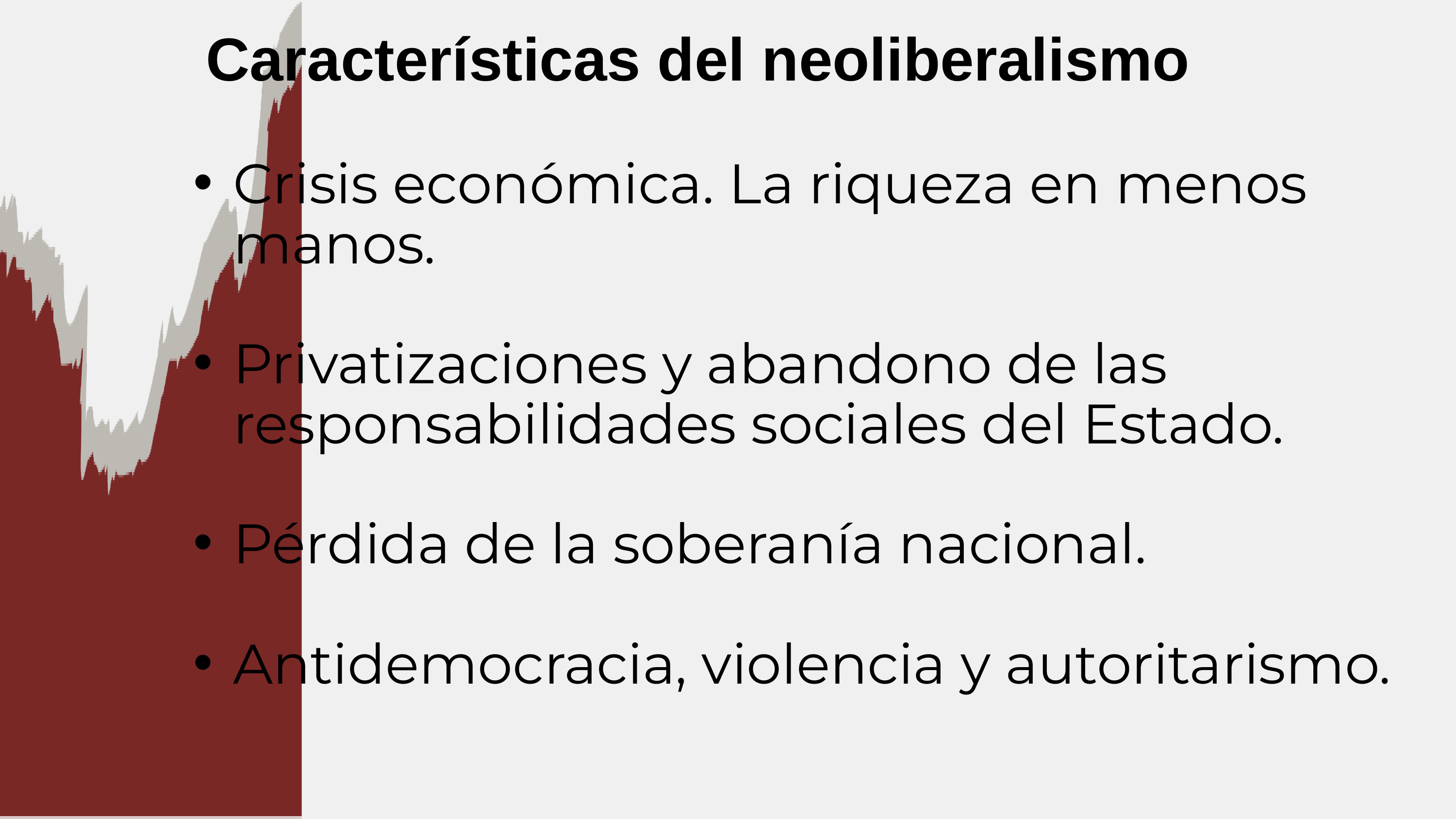

Características del neoliberalismo
Crisis económica. La riqueza en menos manos.

Privatizaciones y abandono de las responsabilidades sociales del Estado.

Pérdida de la soberanía nacional.

Antidemocracia, violencia y autoritarismo.